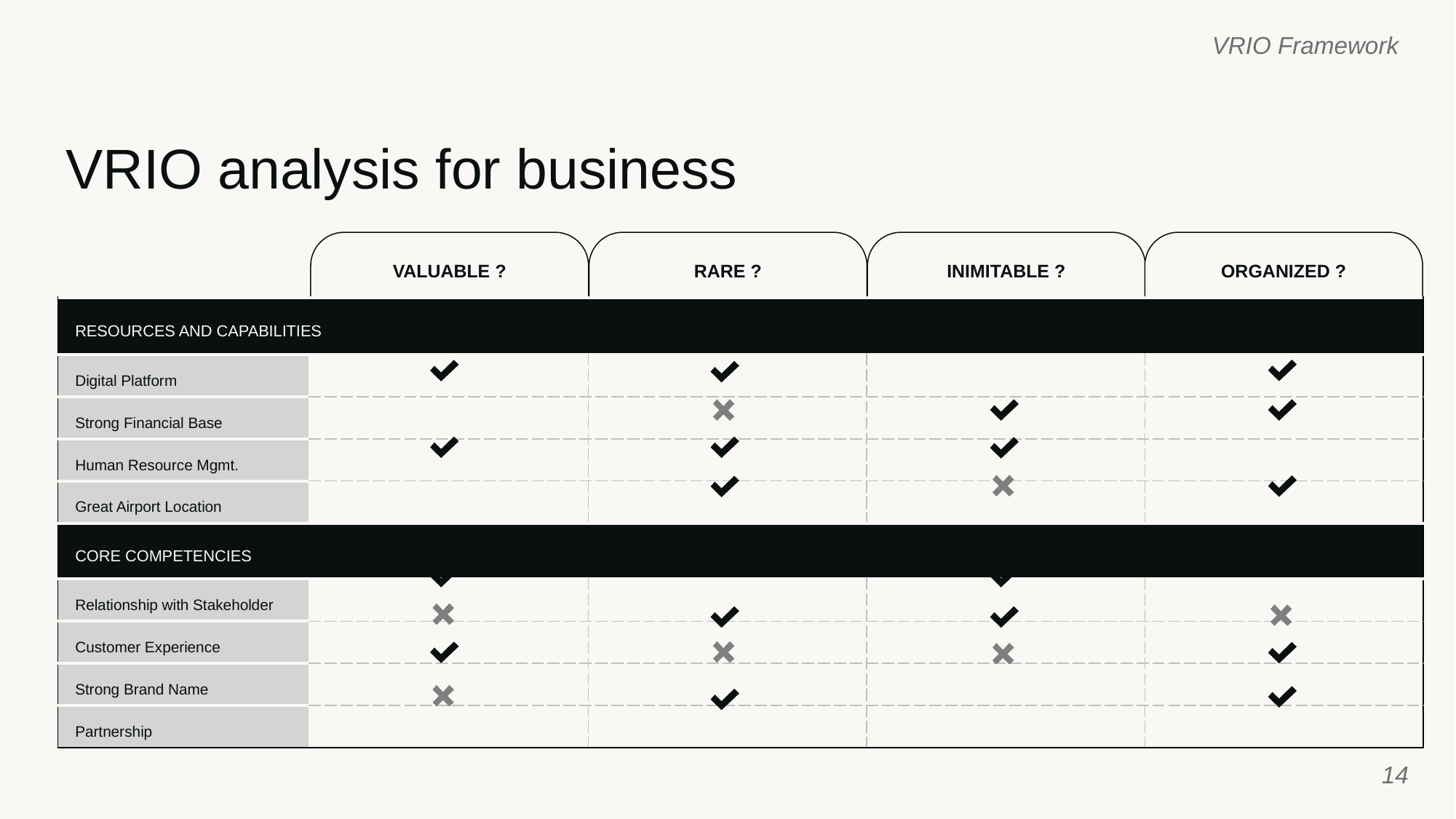

# VRIO analysis for business
VALUABLE ?
RARE ?
INIMITABLE ?
ORGANIZED ?
| RESOURCES AND CAPABILITIES |  |  |  |  |
| --- | --- | --- | --- | --- |
| Digital Platform |  |  |  |  |
| Strong Financial Base |  |  |  |  |
| Human Resource Mgmt. |  |  |  |  |
| Great Airport Location |  |  |  |  |
| CORE COMPETENCIES |  |  |  |  |
| Relationship with Stakeholder |  |  |  |  |
| Customer Experience |  |  |  |  |
| Strong Brand Name |  |  |  |  |
| Partnership |  |  |  |  |

14